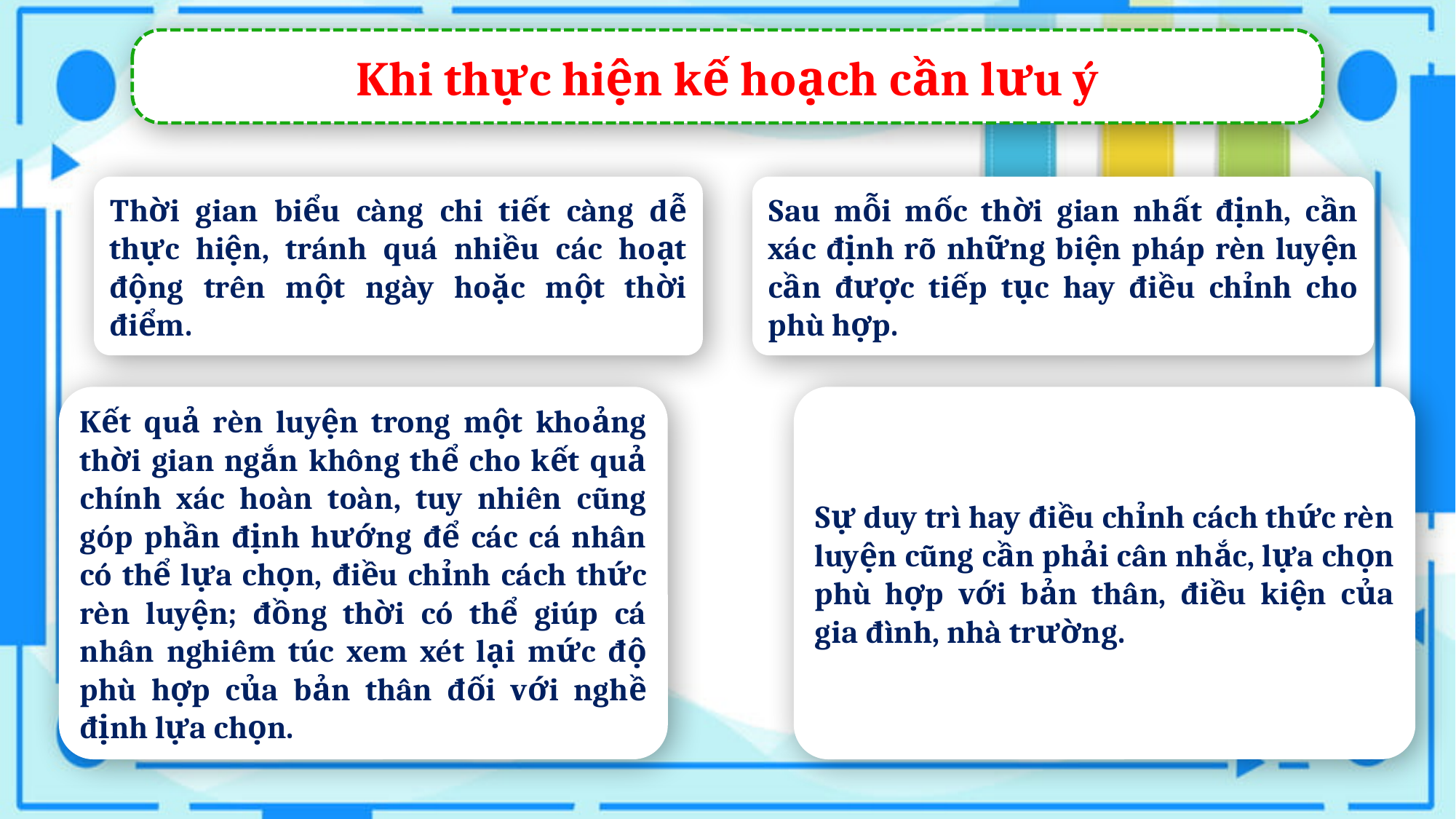

Khi thực hiện kế hoạch cần lưu ý
Thời gian biểu càng chi tiết càng dễ thực hiện, tránh quá nhiều các hoạt động trên một ngày hoặc một thời điểm.
Sau mỗi mốc thời gian nhất định, cần xác định rõ những biện pháp rèn luyện cần được tiếp tục hay điều chỉnh cho phù hợp.
Kết quả rèn luyện trong một khoảng thời gian ngắn không thể cho kết quả chính xác hoàn toàn, tuy nhiên cũng góp phần định hướng để các cá nhân có thể lựa chọn, điều chỉnh cách thức rèn luyện; đồng thời có thể giúp cá nhân nghiêm túc xem xét lại mức độ phù hợp của bản thân đối với nghề định lựa chọn.
Sự duy trì hay điều chỉnh cách thức rèn luyện cũng cần phải cân nhắc, lựa chọn phù hợp với bản thân, điều kiện của gia đình, nhà trường.